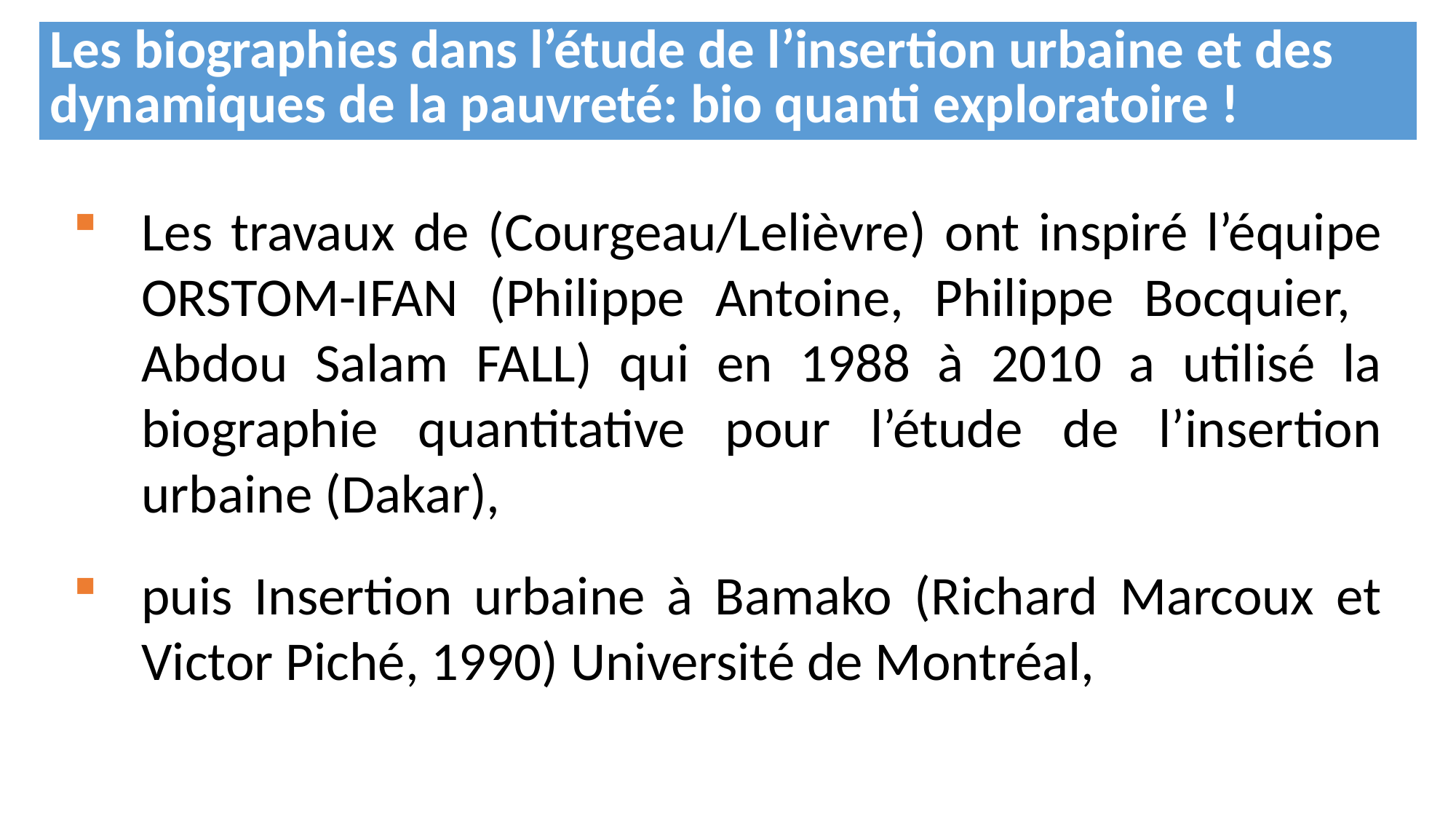

| Les biographies dans l’étude de l’insertion urbaine et des dynamiques de la pauvreté: bio quanti exploratoire ! |
| --- |

Les travaux de (Courgeau/Lelièvre) ont inspiré l’équipe ORSTOM-IFAN (Philippe Antoine, Philippe Bocquier,  Abdou Salam FALL) qui en 1988 à 2010 a utilisé la biographie quantitative pour l’étude de l’insertion urbaine (Dakar),

puis Insertion urbaine à Bamako (Richard Marcoux et Victor Piché, 1990) Université de Montréal,